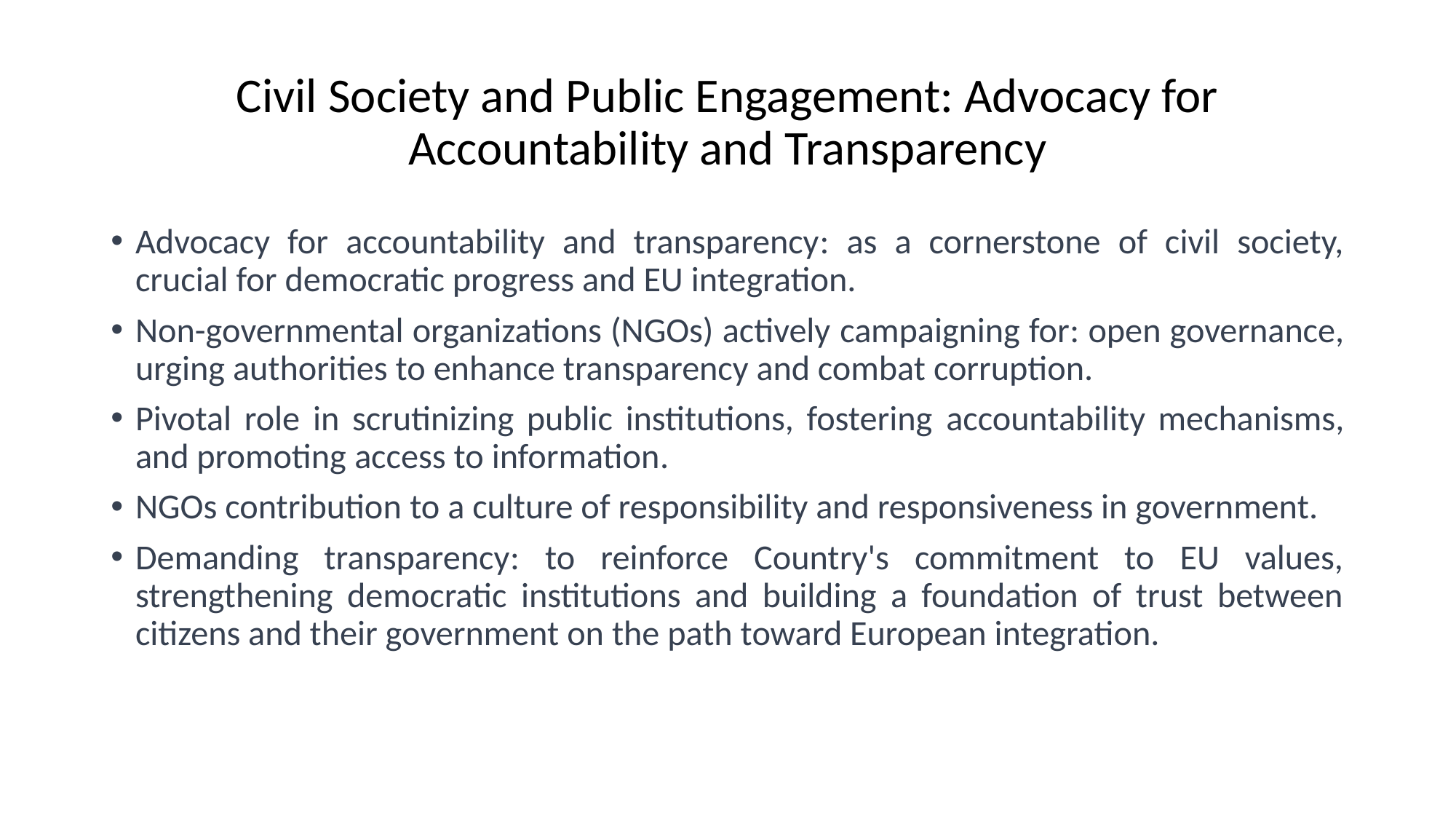

# Civil Society and Public Engagement: Advocacy for Accountability and Transparency
Advocacy for accountability and transparency: as a cornerstone of civil society, crucial for democratic progress and EU integration.
Non-governmental organizations (NGOs) actively campaigning for: open governance, urging authorities to enhance transparency and combat corruption.
Pivotal role in scrutinizing public institutions, fostering accountability mechanisms, and promoting access to information.
NGOs contribution to a culture of responsibility and responsiveness in government.
Demanding transparency: to reinforce Country's commitment to EU values, strengthening democratic institutions and building a foundation of trust between citizens and their government on the path toward European integration.